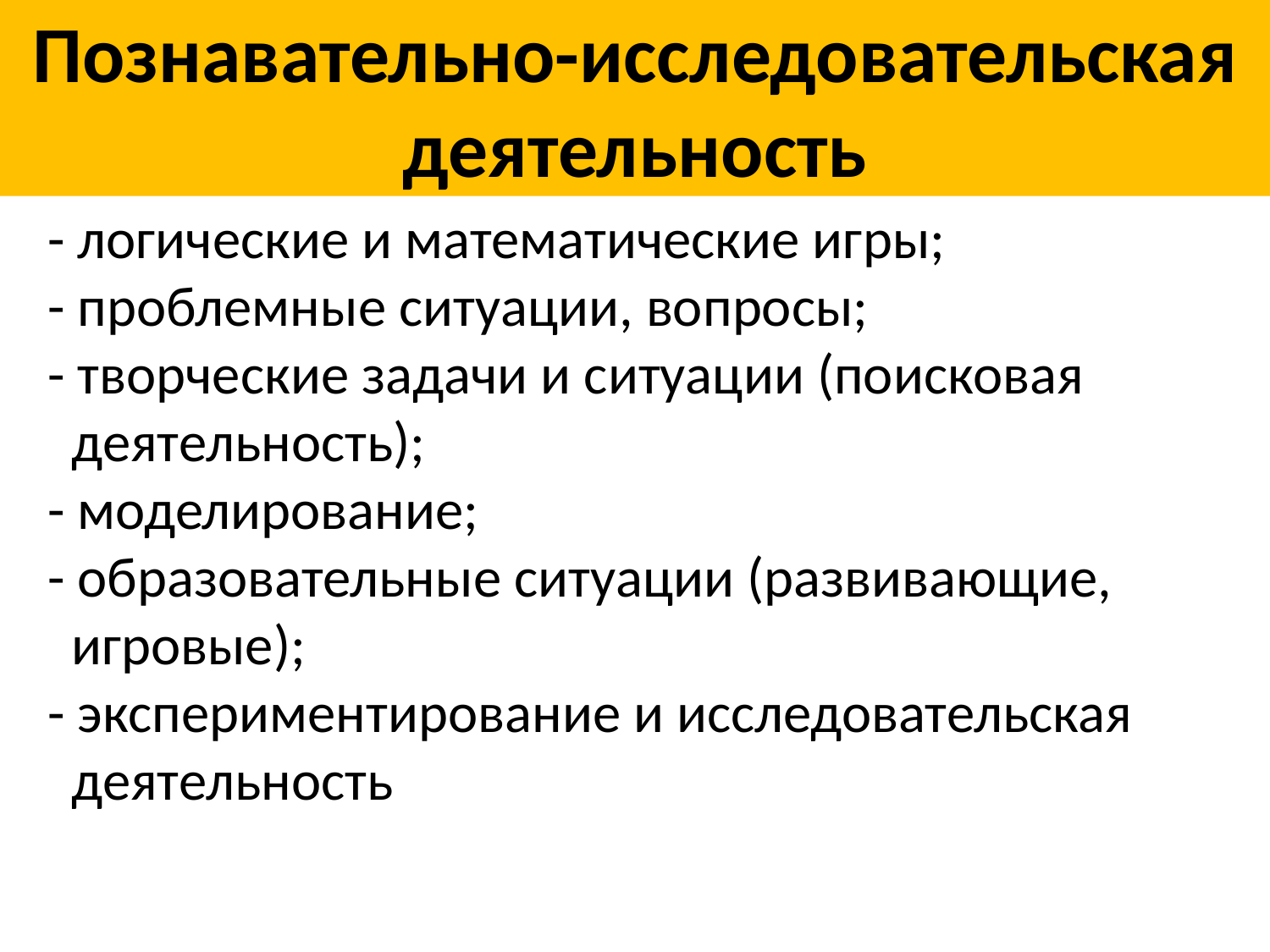

# Познавательно-исследовательская деятельность
- логические и математические игры;
- проблемные ситуации, вопросы;
- творческие задачи и ситуации (поисковая деятельность);
- моделирование;
- образовательные ситуации (развивающие, игровые);
- экспериментирование и исследовательская деятельность